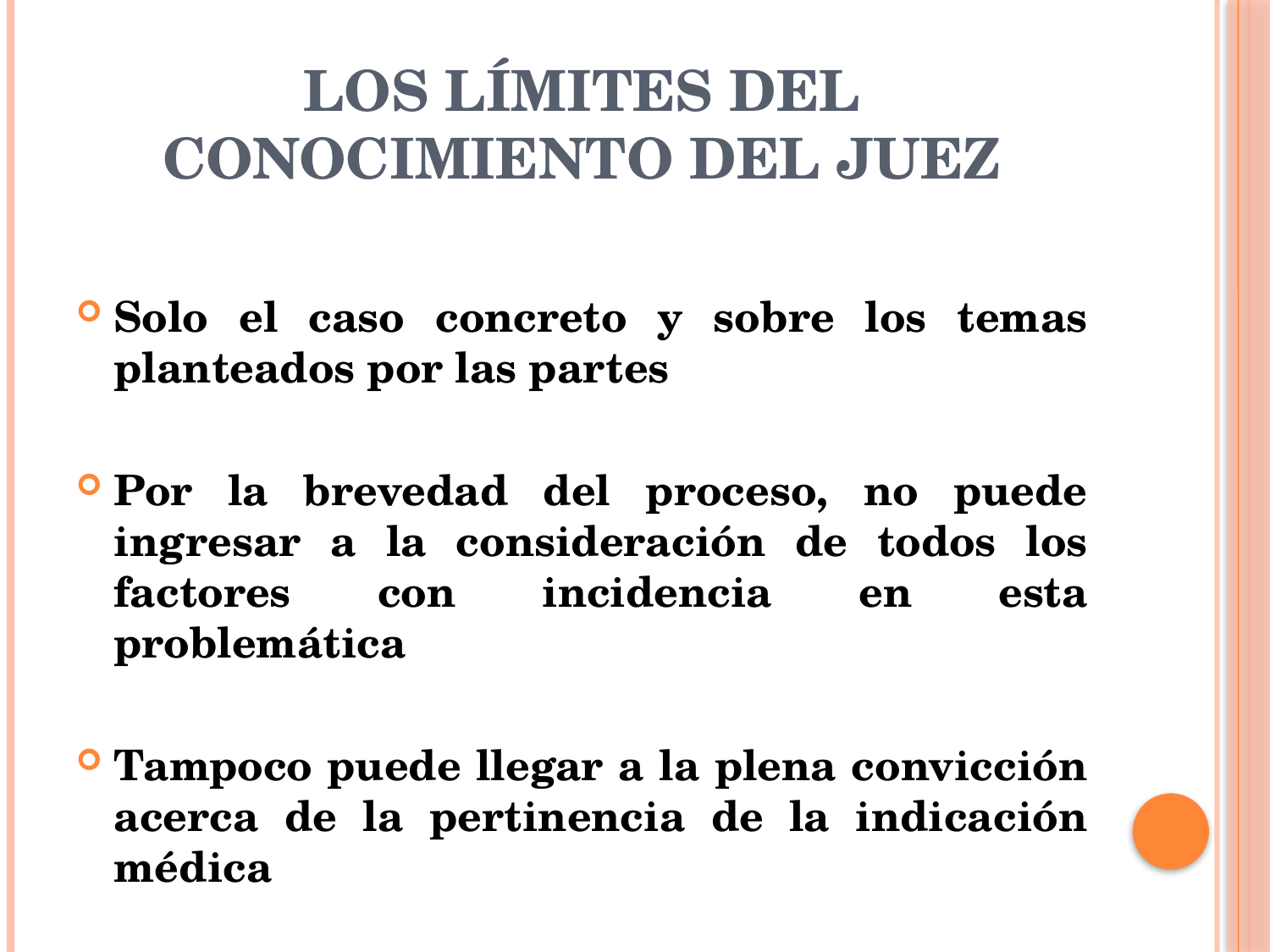

# LOS LÍMITES DEL CONOCIMIENTO DEL JUEZ

Solo el caso concreto y sobre los temas planteados por las partes

Por la brevedad del proceso, no puede ingresar a la consideración de todos los factores con incidencia en esta problemática

Tampoco puede llegar a la plena convicción acerca de la pertinencia de la indicación médica